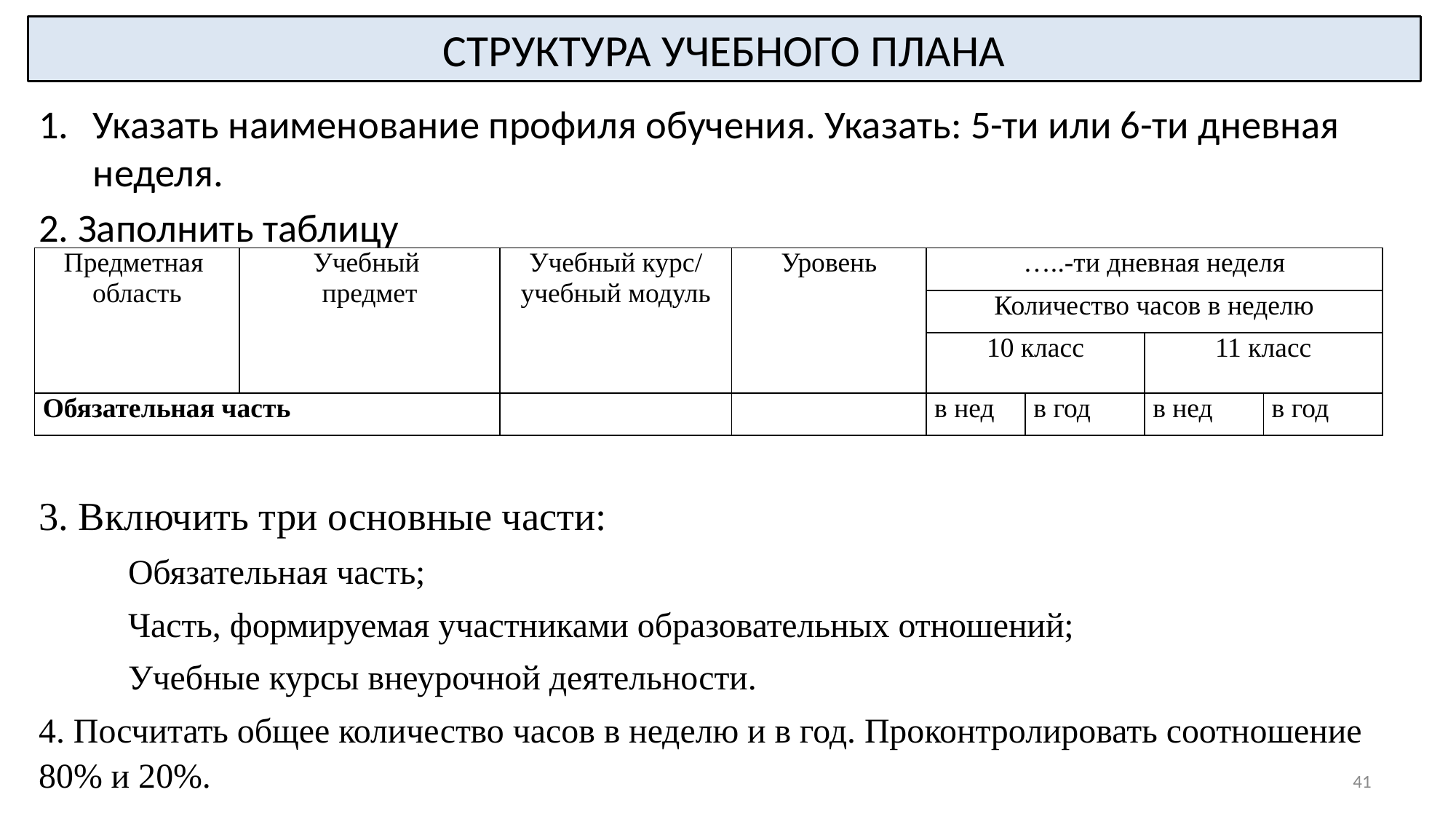

# СТРУКТУРА УЧЕБНОГО ПЛАНА
Указать наименование профиля обучения. Указать: 5-ти или 6-ти дневная неделя.
2. Заполнить таблицу

3. Включить три основные части:
	Обязательная часть;
	Часть, формируемая участниками образовательных отношений;
	Учебные курсы внеурочной деятельности.
4. Посчитать общее количество часов в неделю и в год. Проконтролировать соотношение 80% и 20%.
| Предметная область | Учебный предмет | Учебный курс/ учебный модуль | Уровень | …..-ти дневная неделя |  |  |  |
| --- | --- | --- | --- | --- | --- | --- | --- |
|  |  |  |  | Количество часов в неделю |  |  |  |
|  |  |  |  | 10 класс |  | 11 класс |  |
| Обязательная часть |  |  |  | в нед | в год | в нед | в год |
41